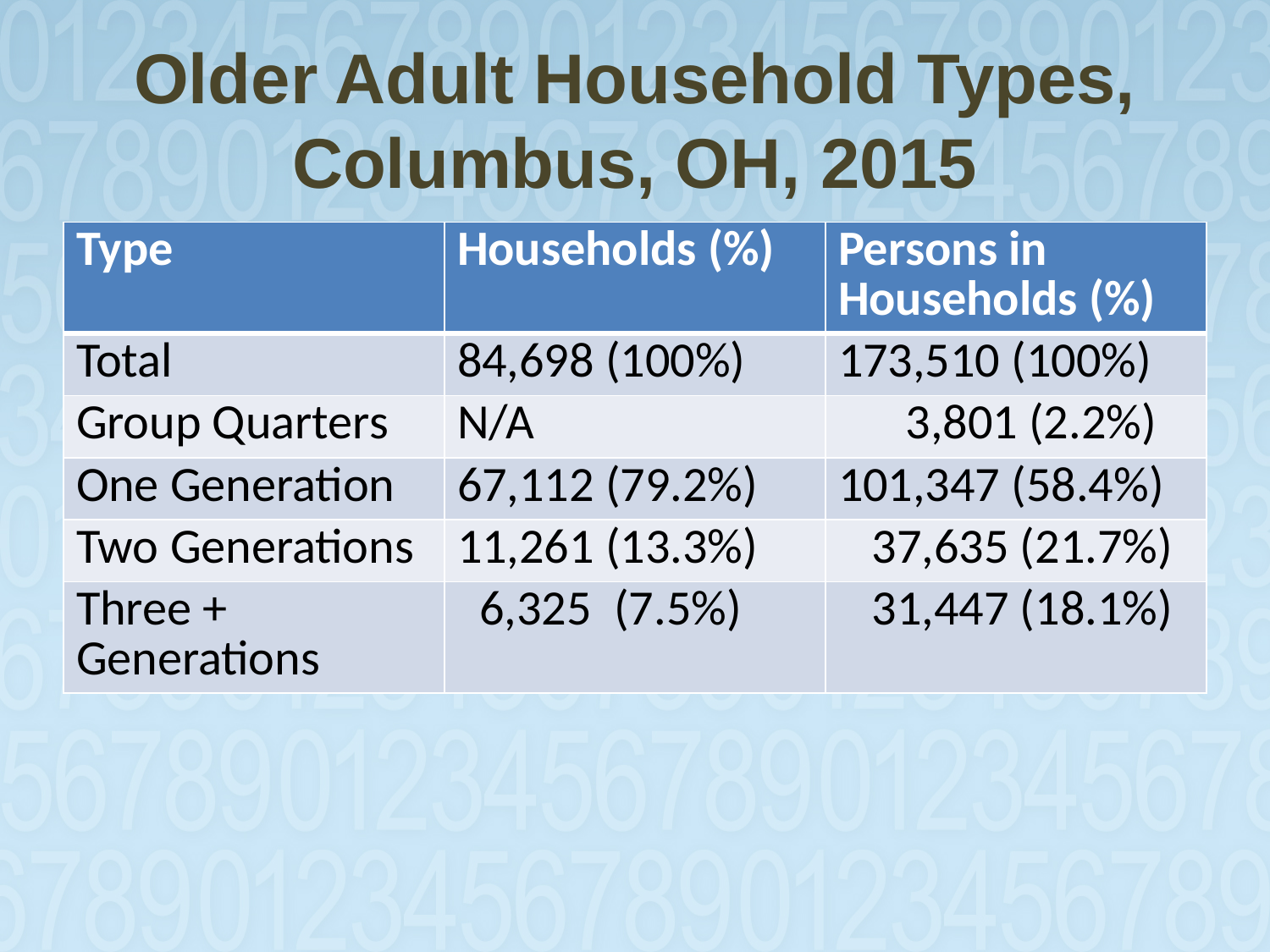

# Older Adult Household Types, Columbus, OH, 2015
| Type | Households (%) | Persons in Households (%) |
| --- | --- | --- |
| Total | 84,698 (100%) | 173,510 (100%) |
| Group Quarters | N/A | 3,801 (2.2%) |
| One Generation | 67,112 (79.2%) | 101,347 (58.4%) |
| Two Generations | 11,261 (13.3%) | 37,635 (21.7%) |
| Three + Generations | 6,325 (7.5%) | 31,447 (18.1%) |